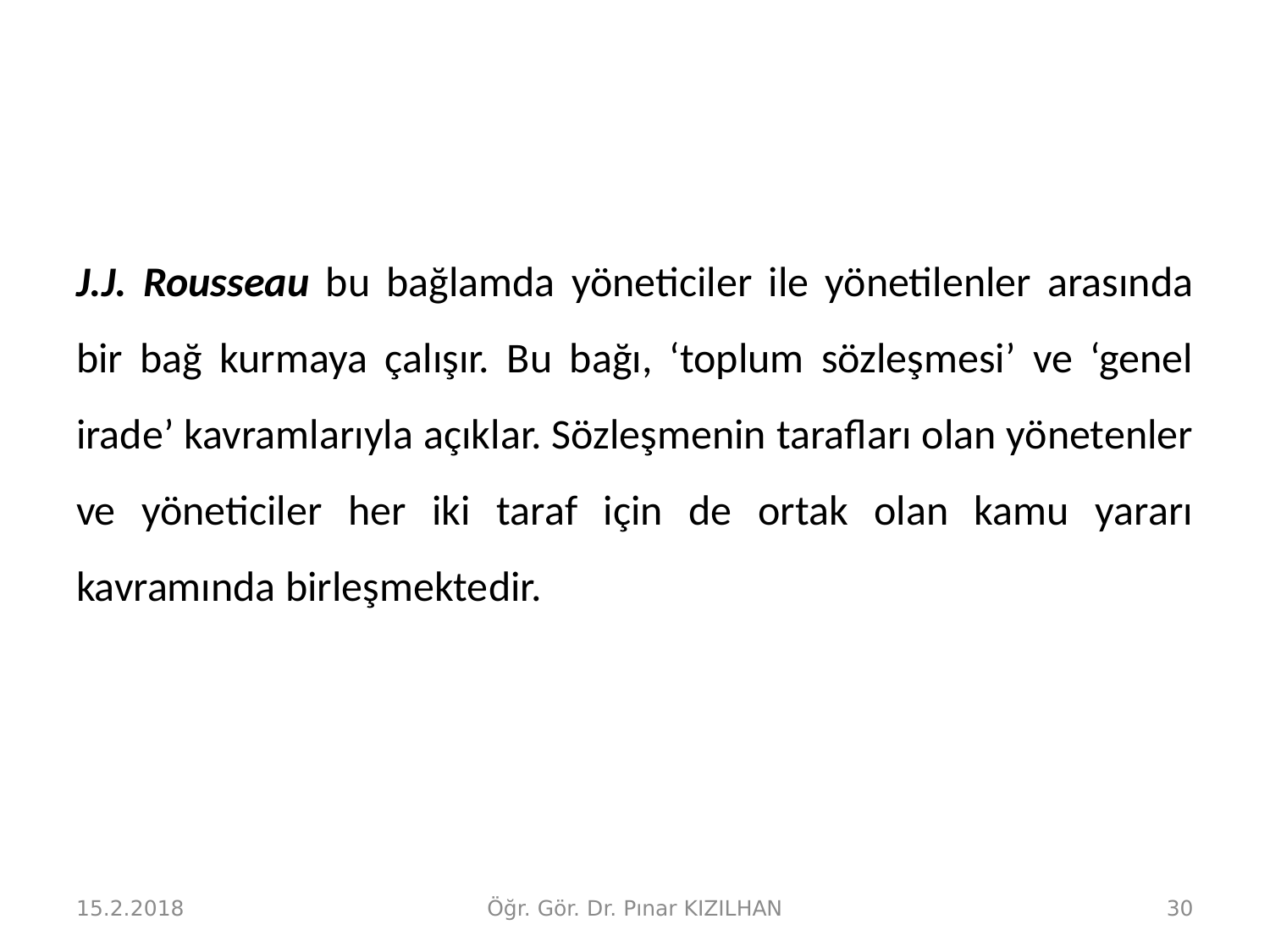

#
J.J. Rousseau bu bağlamda yöneticiler ile yönetilenler arasında bir bağ kurmaya çalışır. Bu bağı, ‘toplum sözleşmesi’ ve ‘genel irade’ kavramlarıyla açıklar. Sözleşmenin tarafları olan yönetenler ve yöneticiler her iki taraf için de ortak olan kamu yararı kavramında birleşmektedir.
15.2.2018
Öğr. Gör. Dr. Pınar KIZILHAN
30